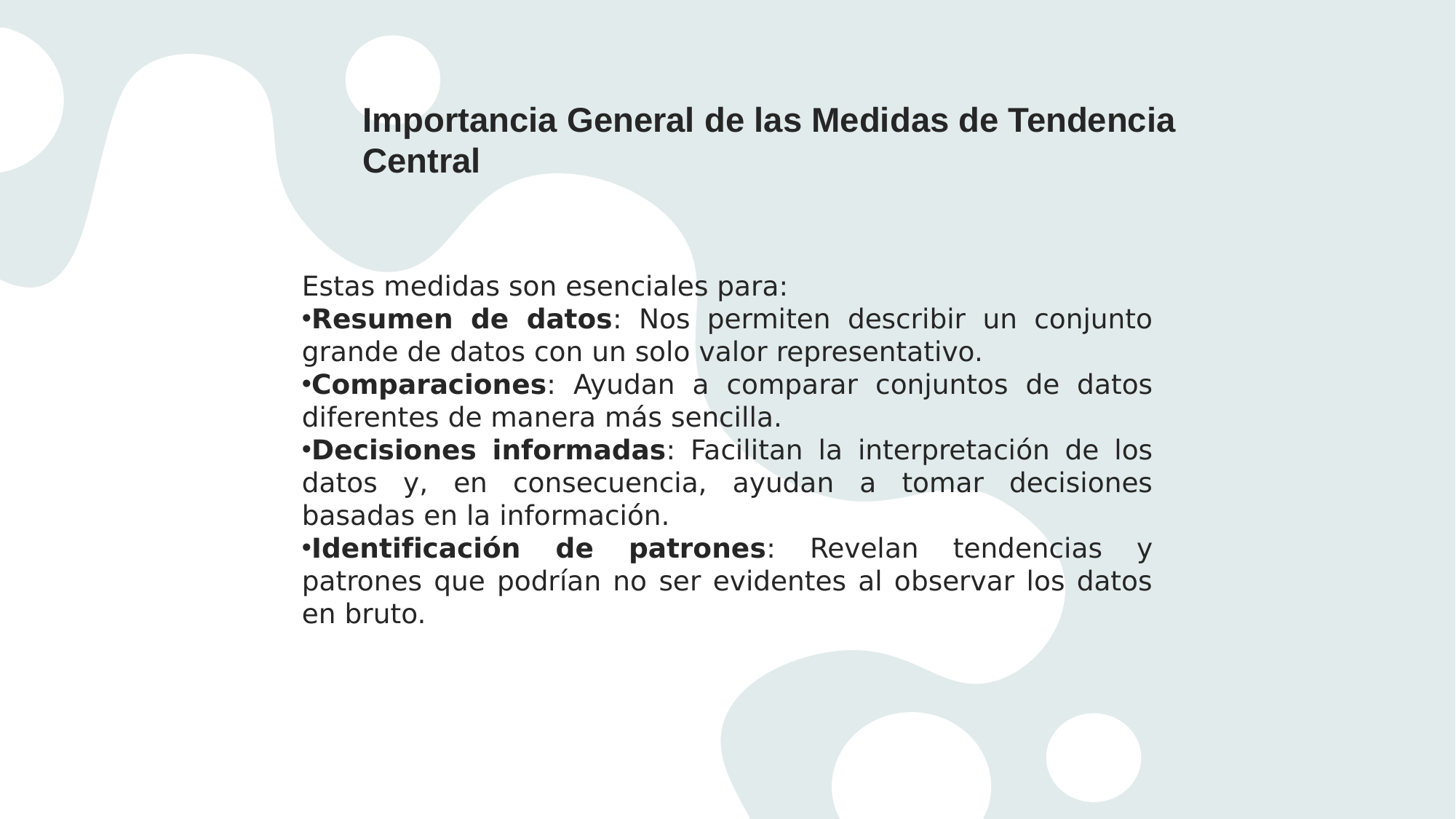

# Importancia General de las Medidas de Tendencia Central
Estas medidas son esenciales para:
Resumen de datos: Nos permiten describir un conjunto grande de datos con un solo valor representativo.
Comparaciones: Ayudan a comparar conjuntos de datos diferentes de manera más sencilla.
Decisiones informadas: Facilitan la interpretación de los datos y, en consecuencia, ayudan a tomar decisiones basadas en la información.
Identificación de patrones: Revelan tendencias y patrones que podrían no ser evidentes al observar los datos en bruto.